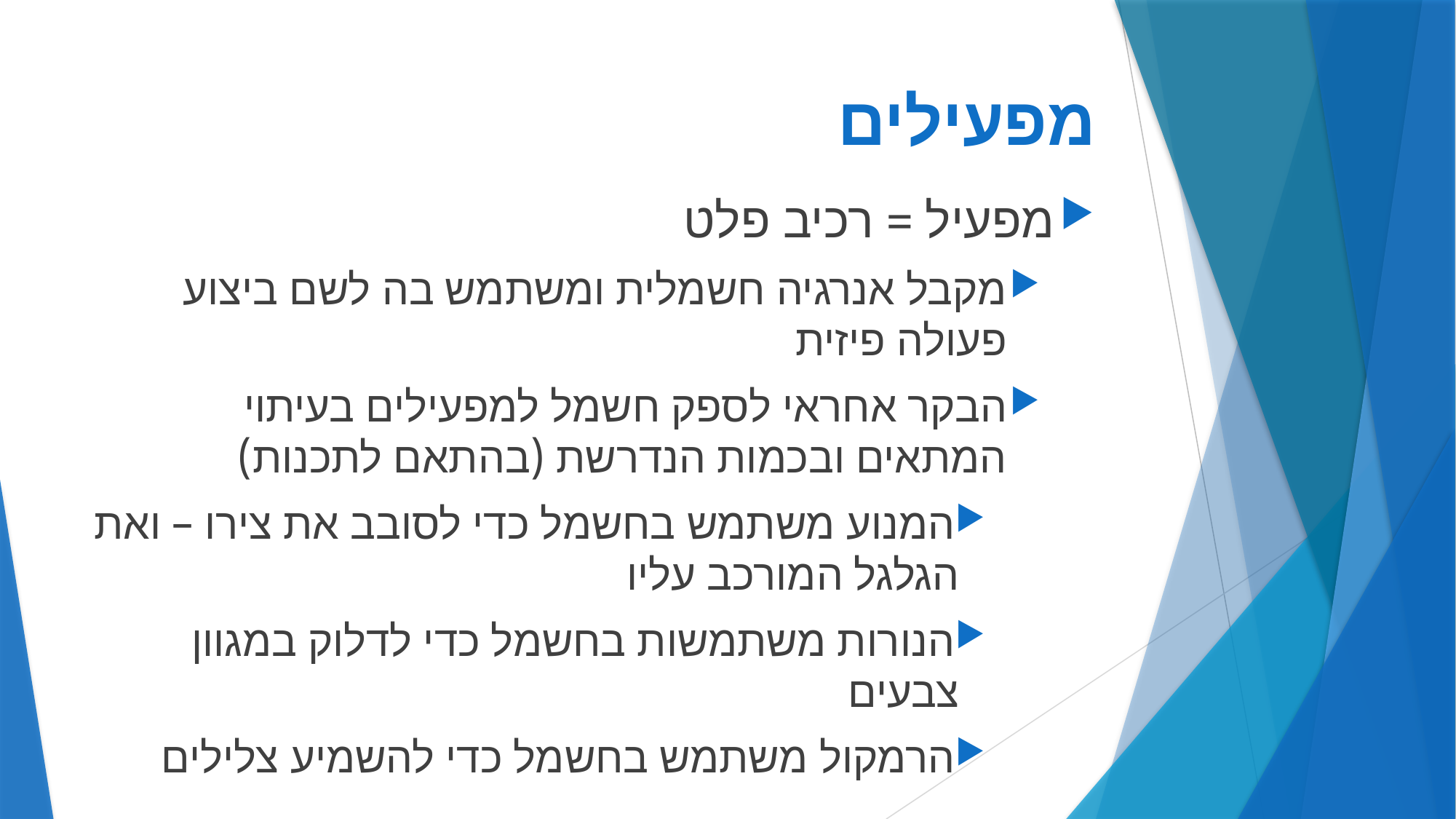

# מפעילים
מפעיל = רכיב פלט
מקבל אנרגיה חשמלית ומשתמש בה לשם ביצוע פעולה פיזית
הבקר אחראי לספק חשמל למפעילים בעיתוי המתאים ובכמות הנדרשת (בהתאם לתכנות)
המנוע משתמש בחשמל כדי לסובב את צירו – ואת הגלגל המורכב עליו
הנורות משתמשות בחשמל כדי לדלוק במגוון צבעים
הרמקול משתמש בחשמל כדי להשמיע צלילים